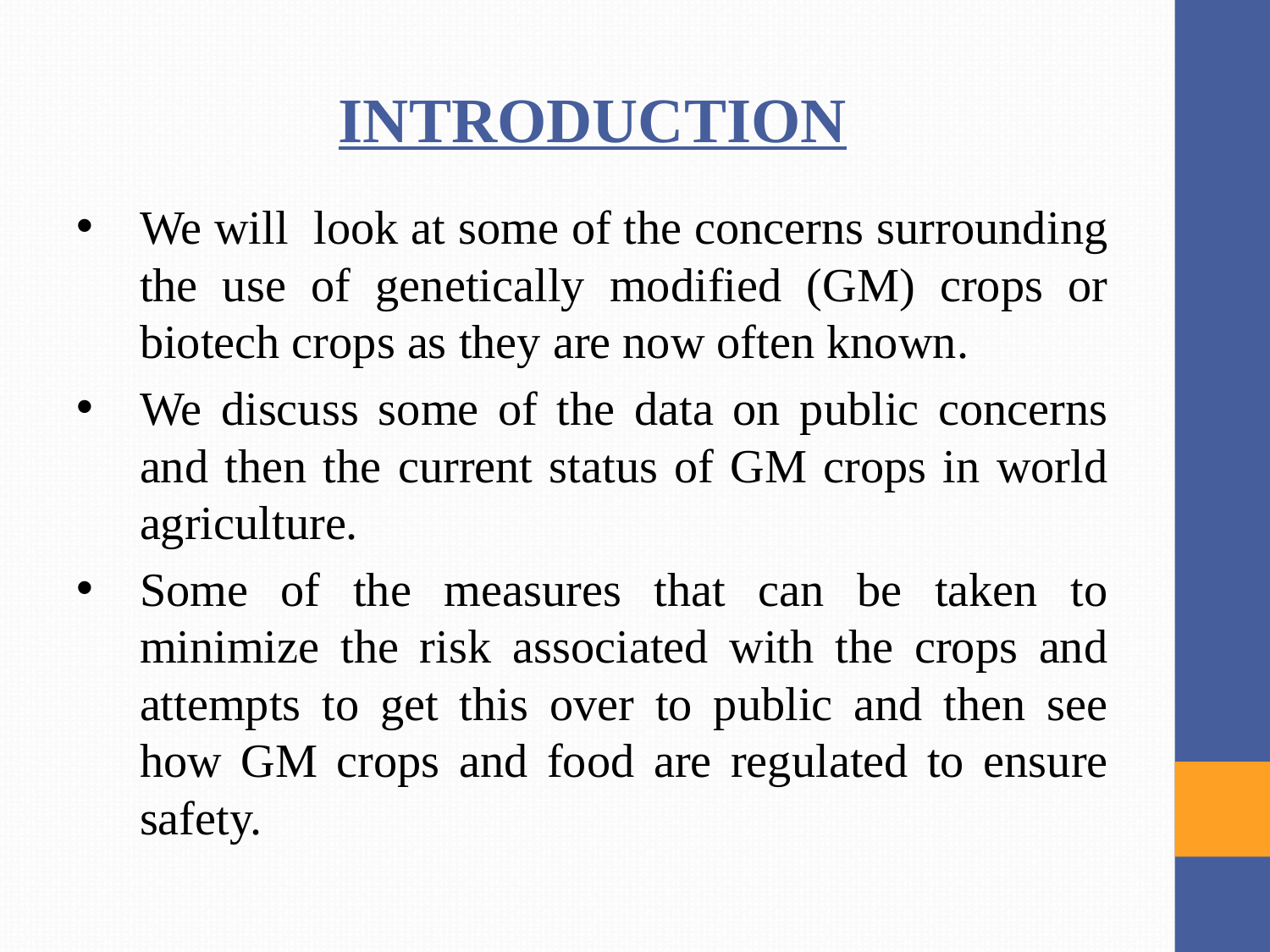

# INTRODUCTION
We will  look at some of the concerns surrounding the use of genetically modified (GM) crops or biotech crops as they are now often known.
We discuss some of the data on public concerns and then the current status of GM crops in world agriculture.
Some of the measures that can be taken to minimize the risk associated with the crops and attempts to get this over to public and then see how GM crops and food are regulated to ensure safety.